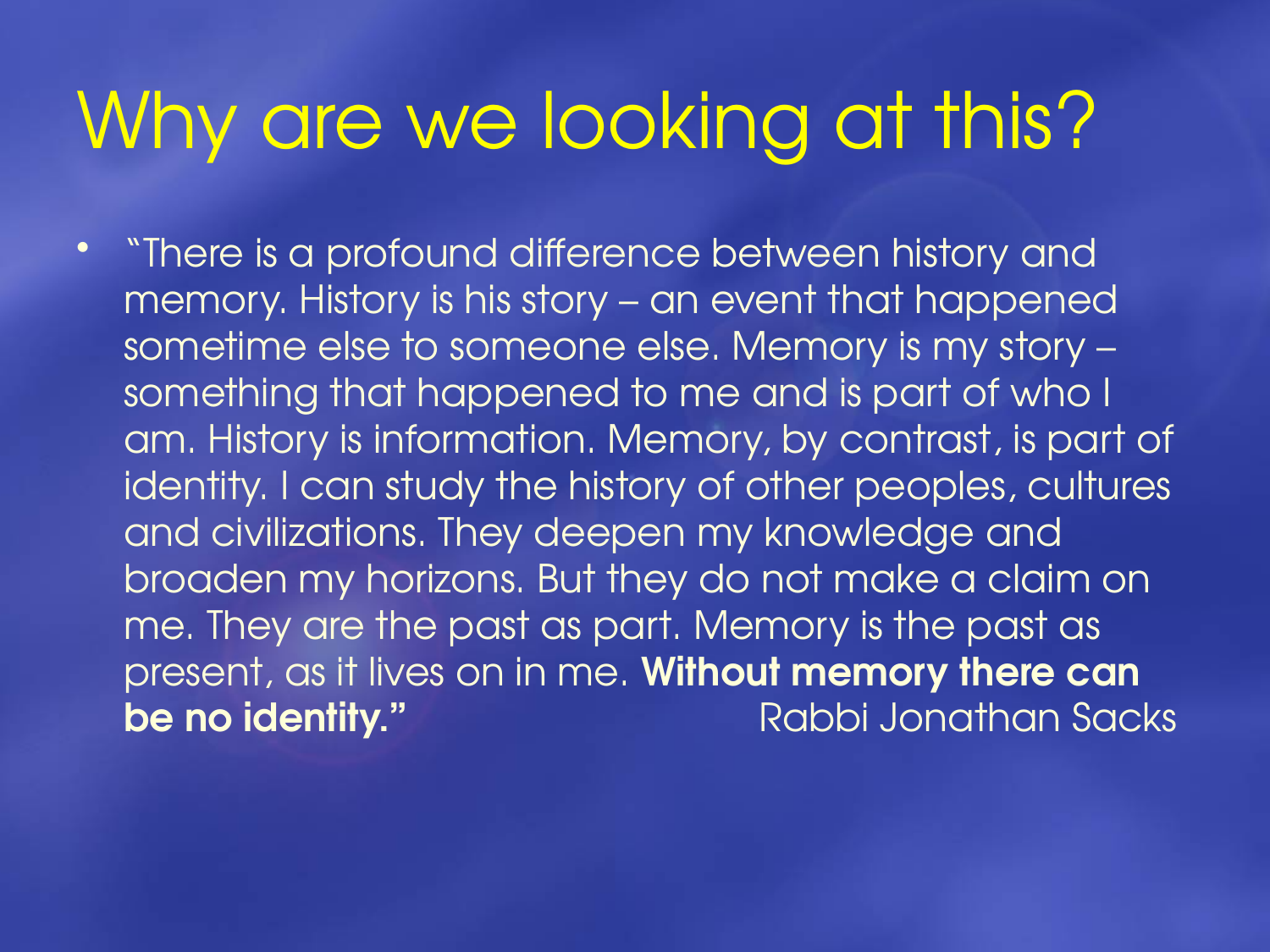

# Why are we looking at this?
“There is a profound difference between history and memory. History is his story – an event that happened sometime else to someone else. Memory is my story – something that happened to me and is part of who I am. History is information. Memory, by contrast, is part of identity. I can study the history of other peoples, cultures and civilizations. They deepen my knowledge and broaden my horizons. But they do not make a claim on me. They are the past as part. Memory is the past as present, as it lives on in me. Without memory there can be no identity.” 			Rabbi Jonathan Sacks